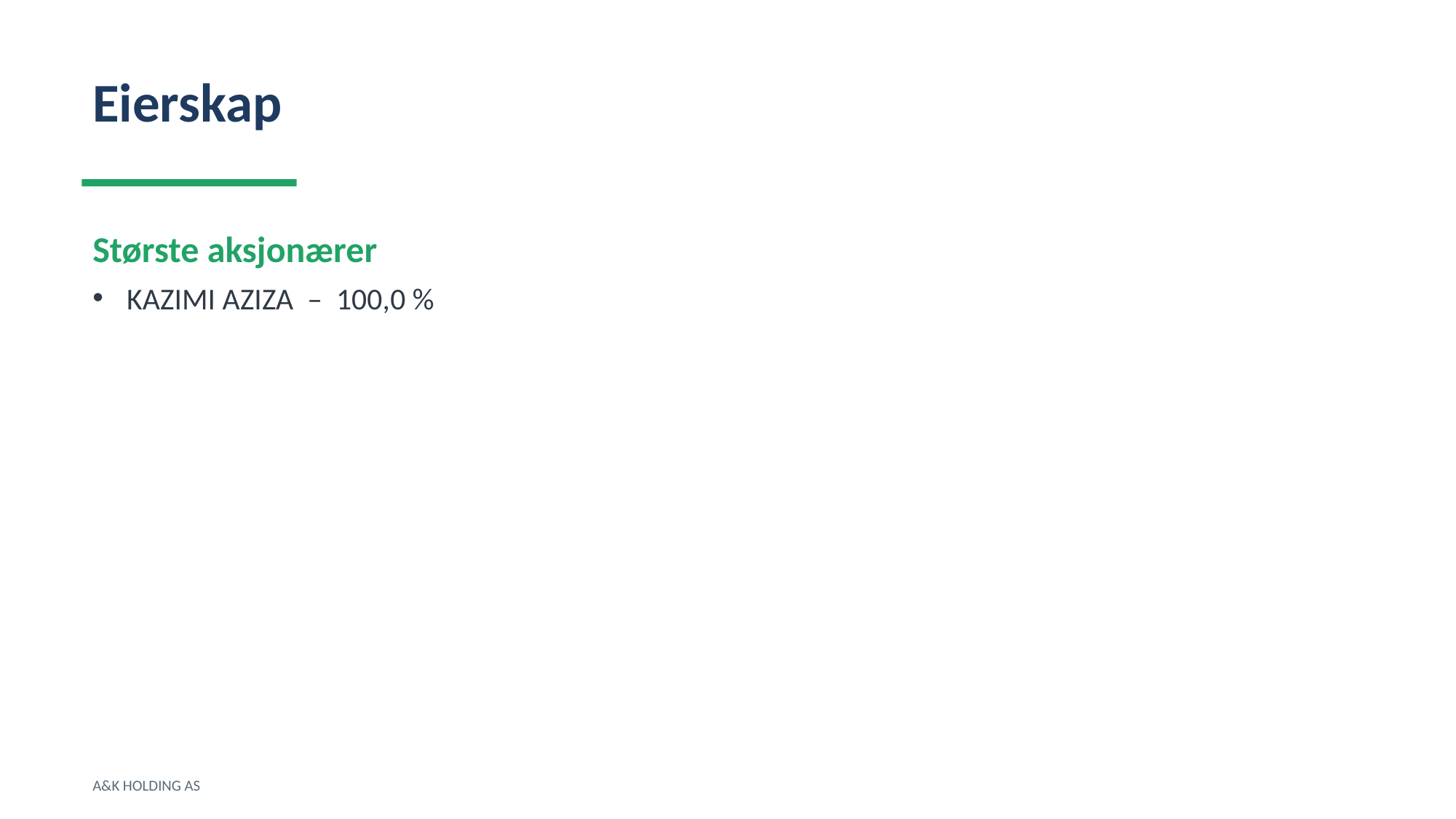

Eierskap

Største aksjonærer
KAZIMI AZIZA  –  100,0 %
A&K HOLDING AS